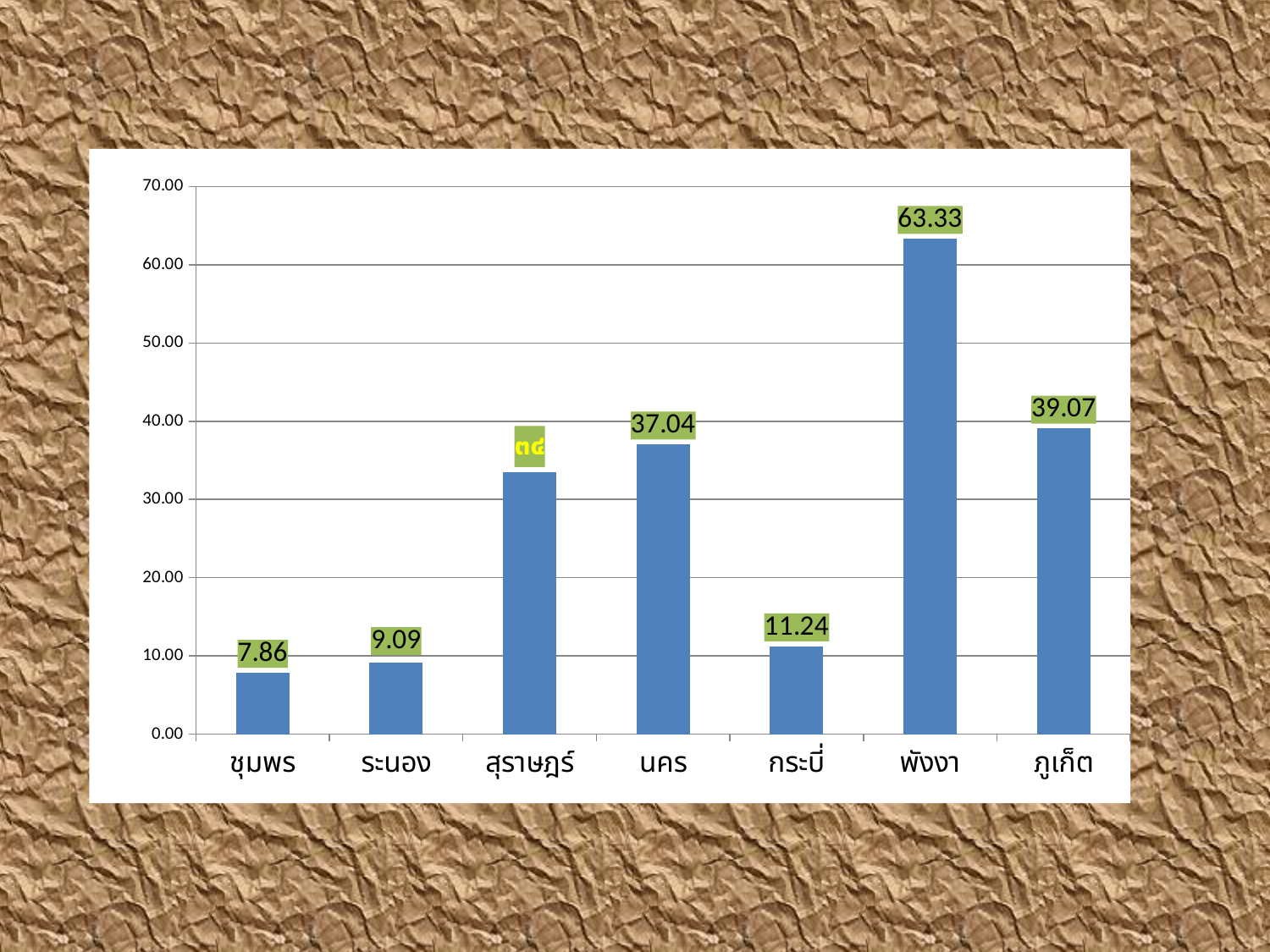

### Chart

| Category |  |
|---|---|
| ชุมพร | 7.8599999999999985 |
| ระนอง | 9.09 |
| สุราษฎร์ | 33.52 |
| นคร | 37.04 |
| กระบี่ | 11.239999999999998 |
| พังงา | 63.33 |
| ภูเก็ต | 39.07 |